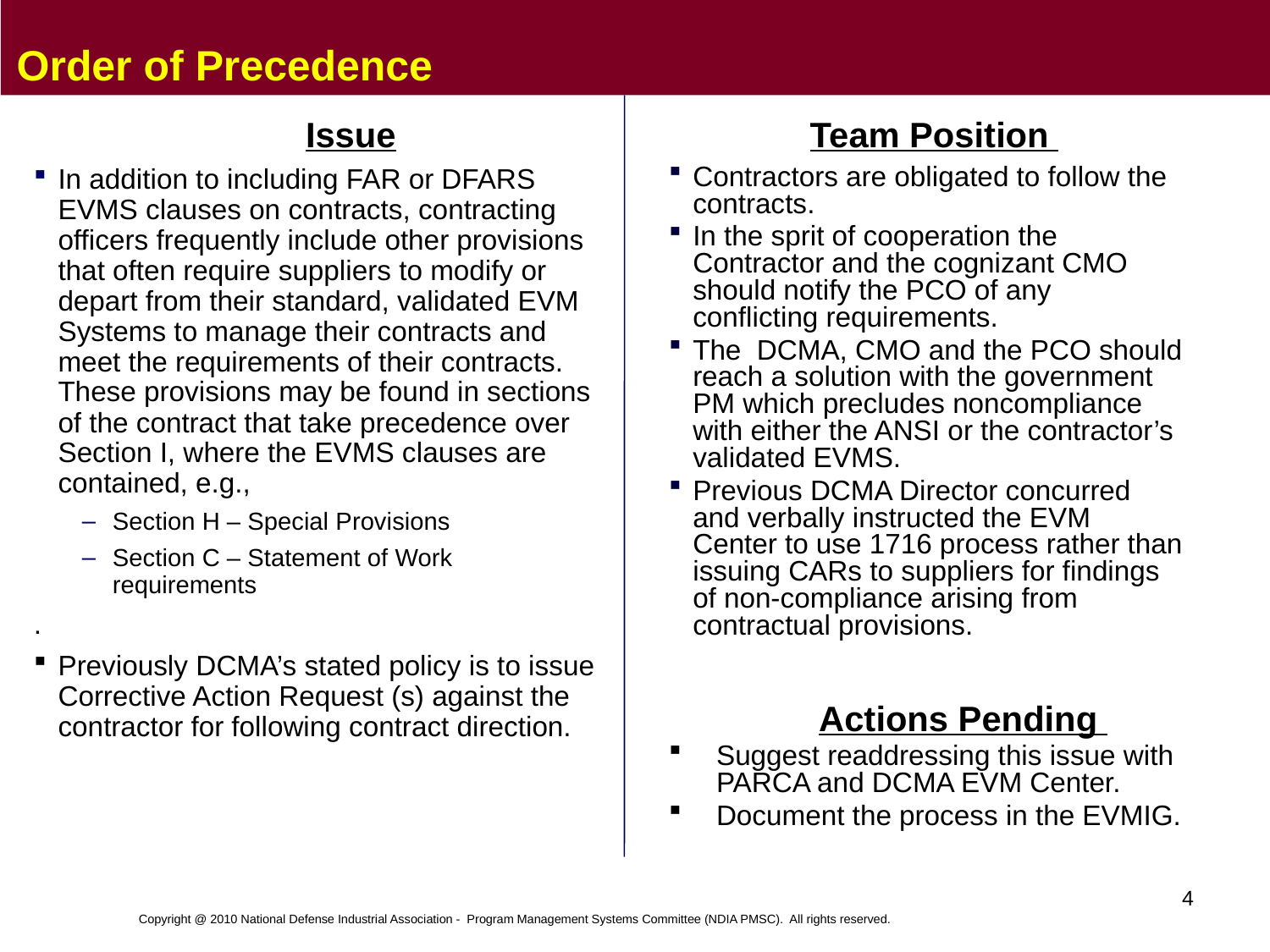

# Order of Precedence

Issue
Team Position
In addition to including FAR or DFARS EVMS clauses on contracts, contracting officers frequently include other provisions that often require suppliers to modify or depart from their standard, validated EVM Systems to manage their contracts and meet the requirements of their contracts. These provisions may be found in sections of the contract that take precedence over Section I, where the EVMS clauses are contained, e.g.,
Section H – Special Provisions
Section C – Statement of Work requirements
.
Previously DCMA’s stated policy is to issue Corrective Action Request (s) against the contractor for following contract direction.

Contractors are obligated to follow the contracts.
In the sprit of cooperation the Contractor and the cognizant CMO should notify the PCO of any conflicting requirements.
The  DCMA, CMO and the PCO should reach a solution with the government PM which precludes noncompliance with either the ANSI or the contractor’s validated EVMS.
Previous DCMA Director concurred and verbally instructed the EVM Center to use 1716 process rather than issuing CARs to suppliers for findings of non-compliance arising from contractual provisions.

Actions Pending
Suggest readdressing this issue with  PARCA and DCMA EVM Center.
Document the process in the EVMIG.
4